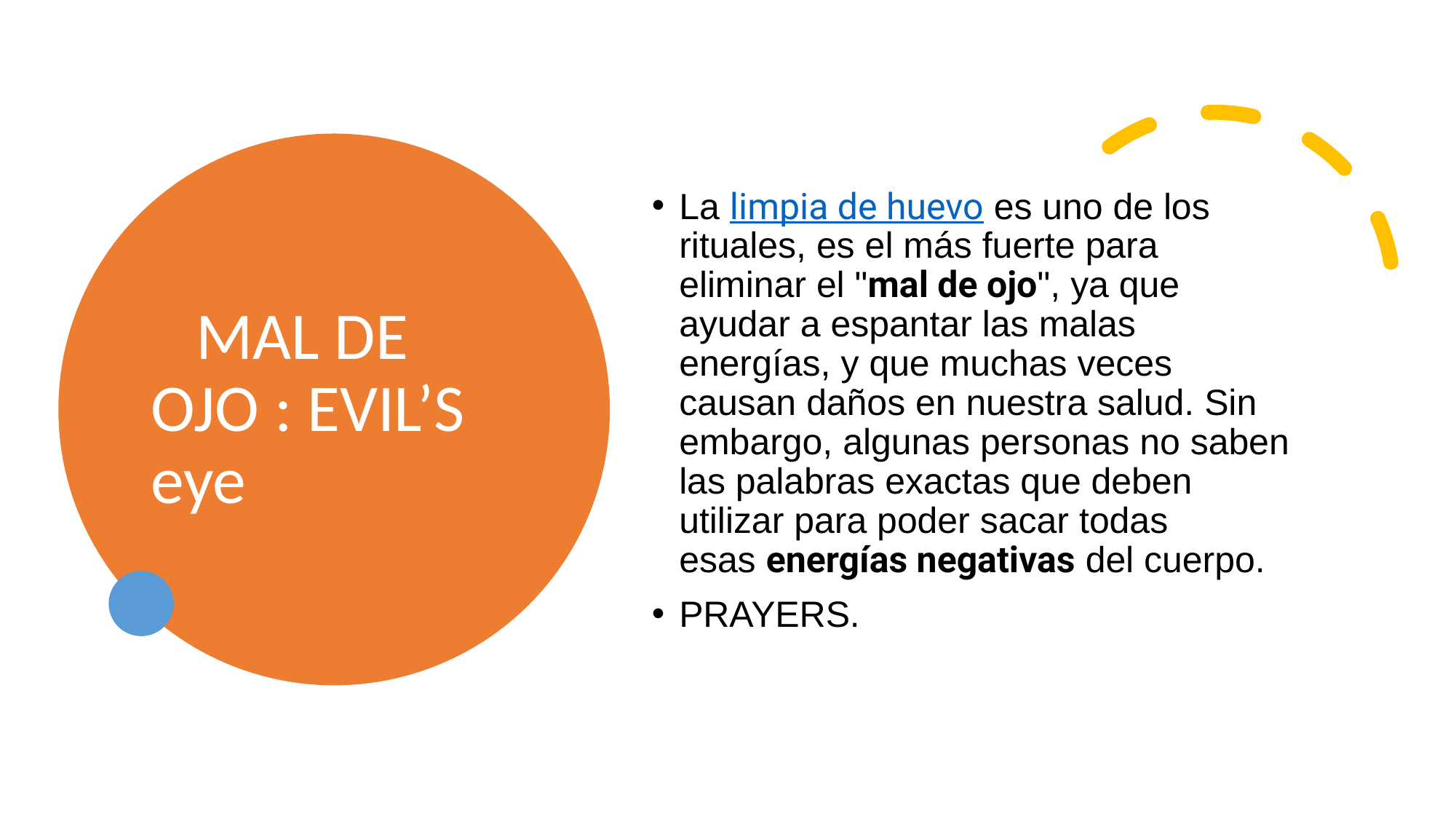

# MAL DE OJO : EVIL’S eye
La limpia de huevo es uno de los rituales, es el más fuerte para eliminar el "mal de ojo", ya que ayudar a espantar las malas energías, y que muchas veces causan daños en nuestra salud. Sin embargo, algunas personas no saben las palabras exactas que deben utilizar para poder sacar todas esas energías negativas del cuerpo.
PRAYERS.